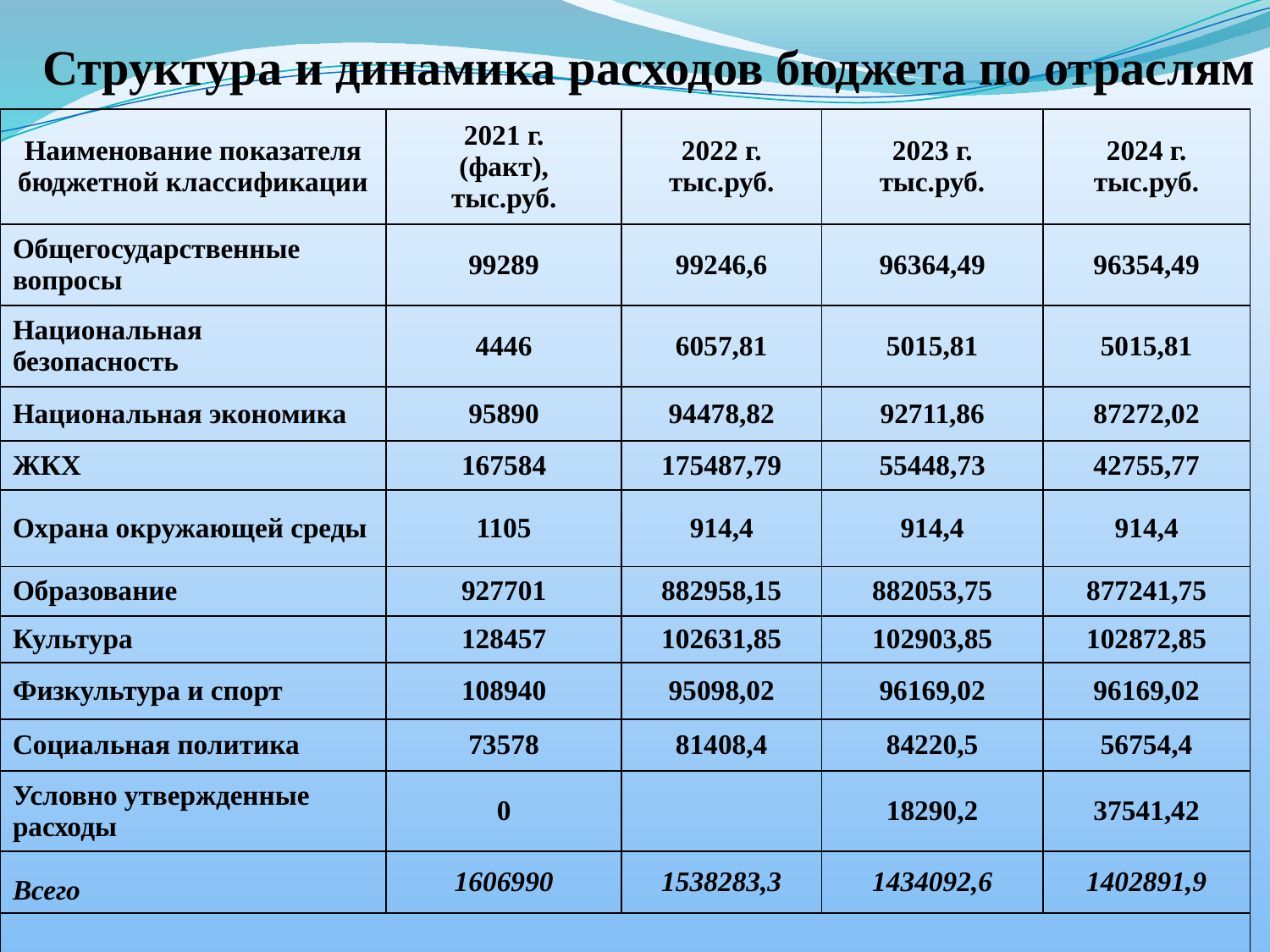

Структура и динамика расходов бюджета по отраслям
| Наименование показателя бюджетной классификации | 2021 г. (факт), тыс.руб. | 2022 г. тыс.руб. | 2023 г. тыс.руб. | 2024 г. тыс.руб. |
| --- | --- | --- | --- | --- |
| Общегосударственные вопросы | 99289 | 99246,6 | 96364,49 | 96354,49 |
| Национальная безопасность | 4446 | 6057,81 | 5015,81 | 5015,81 |
| Национальная экономика | 95890 | 94478,82 | 92711,86 | 87272,02 |
| ЖКХ | 167584 | 175487,79 | 55448,73 | 42755,77 |
| Охрана окружающей среды | 1105 | 914,4 | 914,4 | 914,4 |
| Образование | 927701 | 882958,15 | 882053,75 | 877241,75 |
| Культура | 128457 | 102631,85 | 102903,85 | 102872,85 |
| Физкультура и спорт | 108940 | 95098,02 | 96169,02 | 96169,02 |
| Социальная политика | 73578 | 81408,4 | 84220,5 | 56754,4 |
| Условно утвержденные расходы | 0 |  | 18290,2 | 37541,42 |
| Всего | 1606990 | 1538283,3 | 1434092,6 | 1402891,9 |
|  |  |  |  |  |